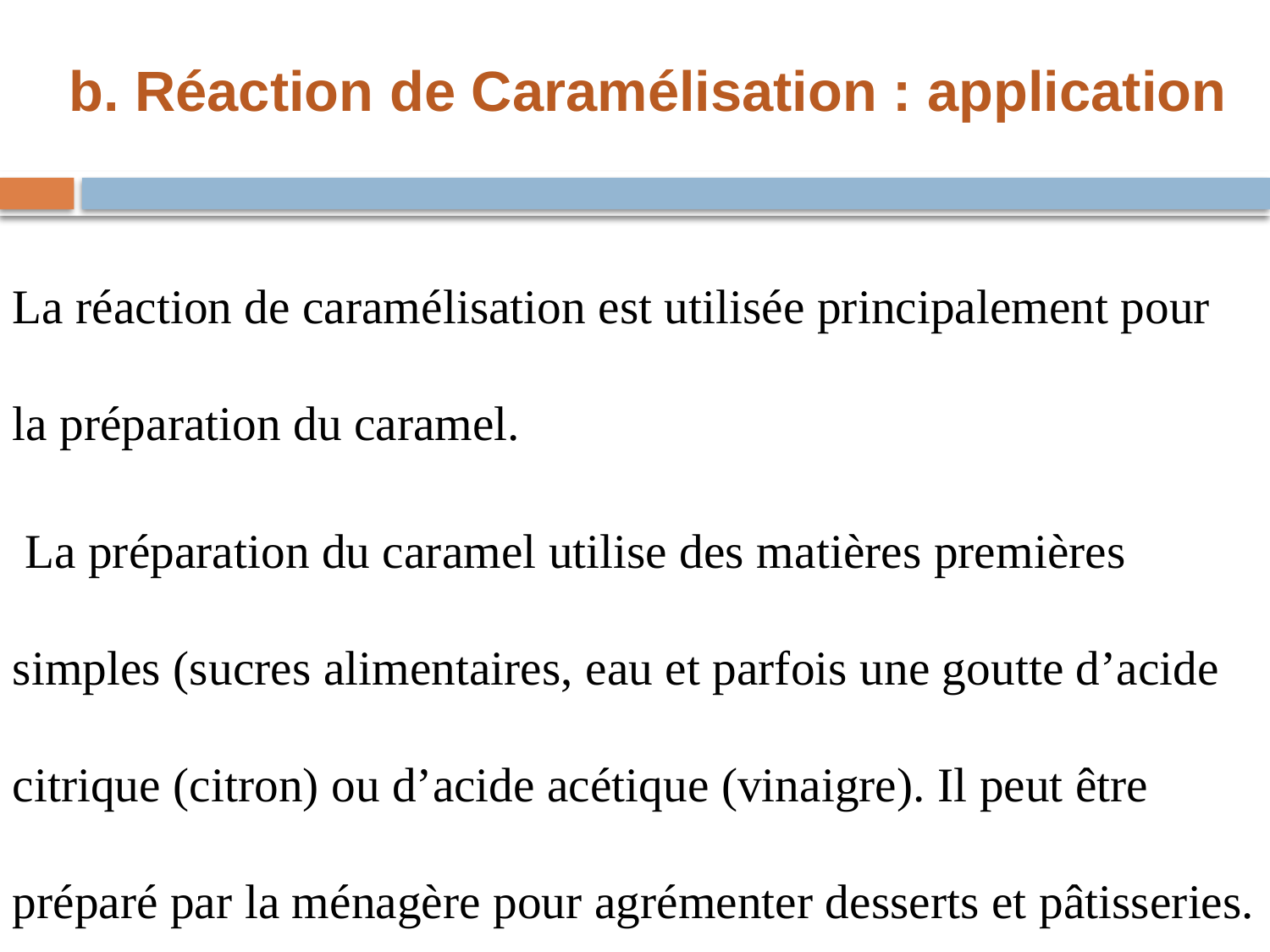

b. Réaction de Caramélisation : application
La réaction de caramélisation est utilisée principalement pour la préparation du caramel.
 La préparation du caramel utilise des matières premières simples (sucres alimentaires, eau et parfois une goutte d’acide citrique (citron) ou d’acide acétique (vinaigre). Il peut être préparé par la ménagère pour agrémenter desserts et pâtisseries.